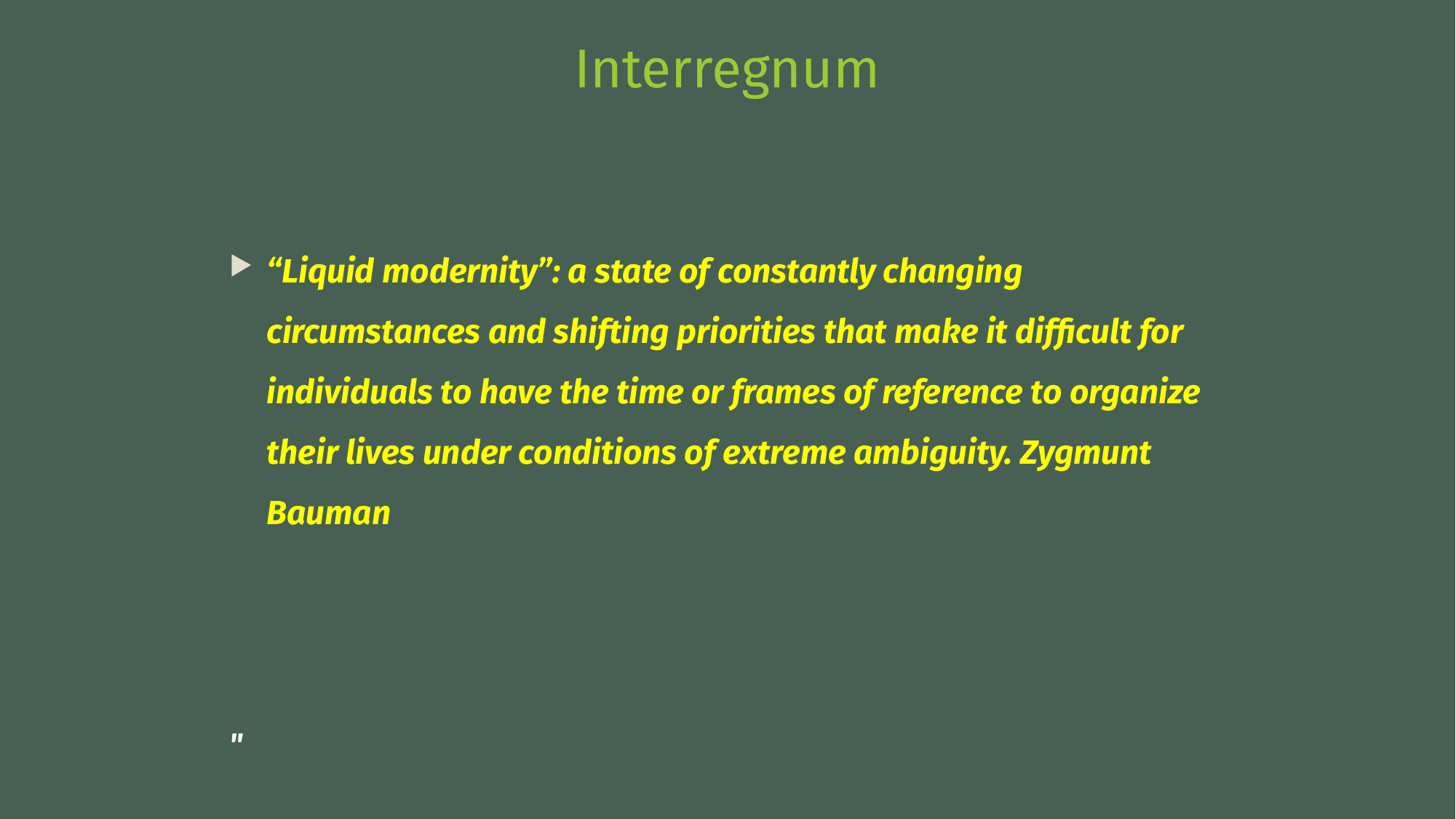

# Interregnum

“Liquid modernity”: a state of constantly changing circumstances and shifting priorities that make it difficult for individuals to have the time or frames of reference to organize their lives under conditions of extreme ambiguity. Zygmunt Bauman

"